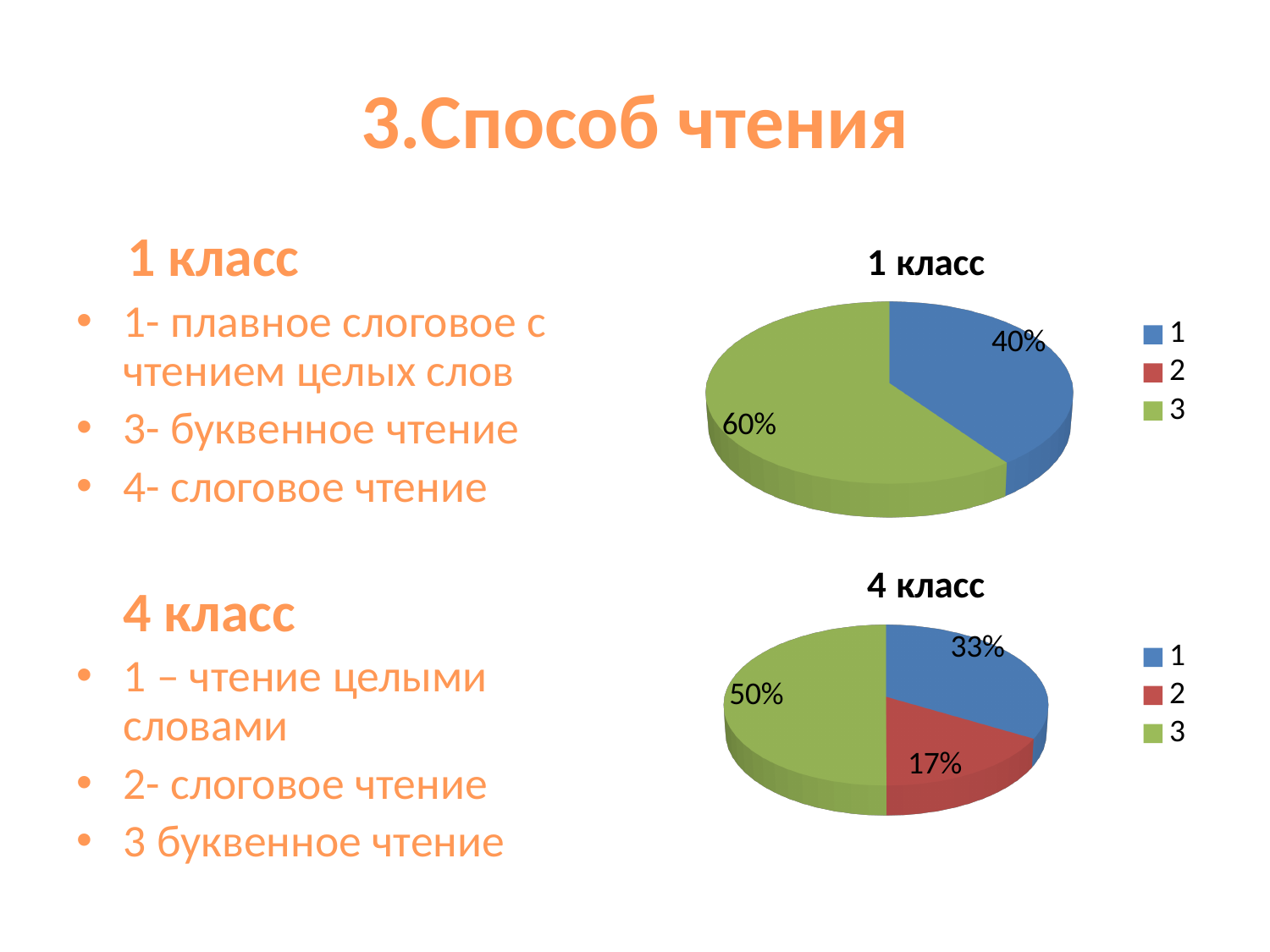

# 3.Способ чтения
    1 класс
1- плавное слоговое с чтением целых слов
3- буквенное чтение
4- слоговое чтение
4 класс
1 – чтение целыми словами
2- слоговое чтение
3 буквенное чтение

[unsupported chart]

[unsupported chart]